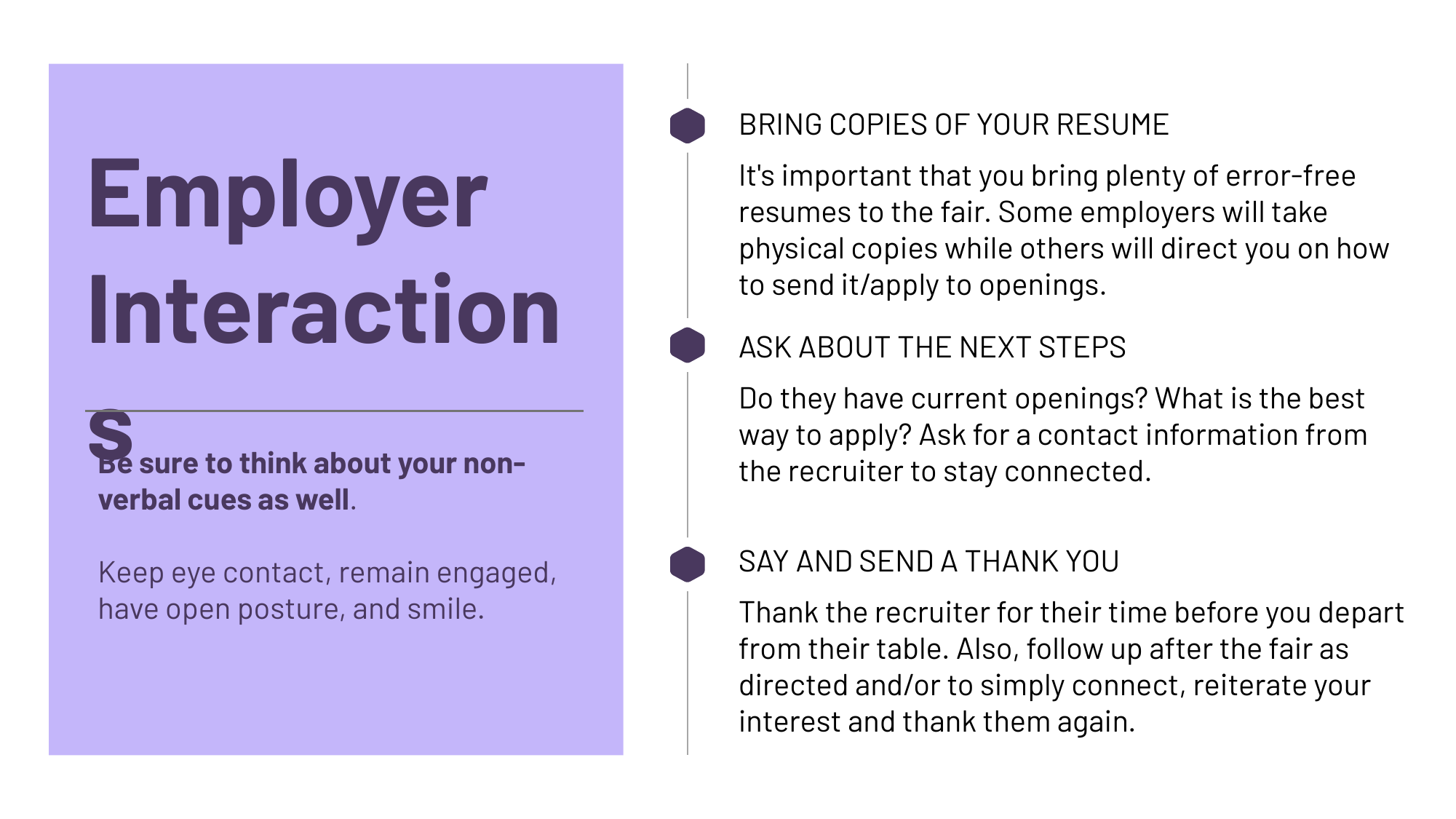

BRING COPIES OF YOUR RESUME

It's important that you bring plenty of error-free resumes to the fair. Some employers will take physical copies while others will direct you on how to send it/apply to openings.

Employer
Interactions
ASK ABOUT THE NEXT STEPS

Do they have current openings? What is the best way to apply? Ask for a contact information from the recruiter to stay connected.

Be sure to think about your non-verbal cues as well.

Keep eye contact, remain engaged, have open posture, and smile.
SAY AND SEND A THANK YOU

Thank the recruiter for their time before you depart from their table. Also, follow up after the fair as directed and/or to simply connect, reiterate your interest and thank them again.